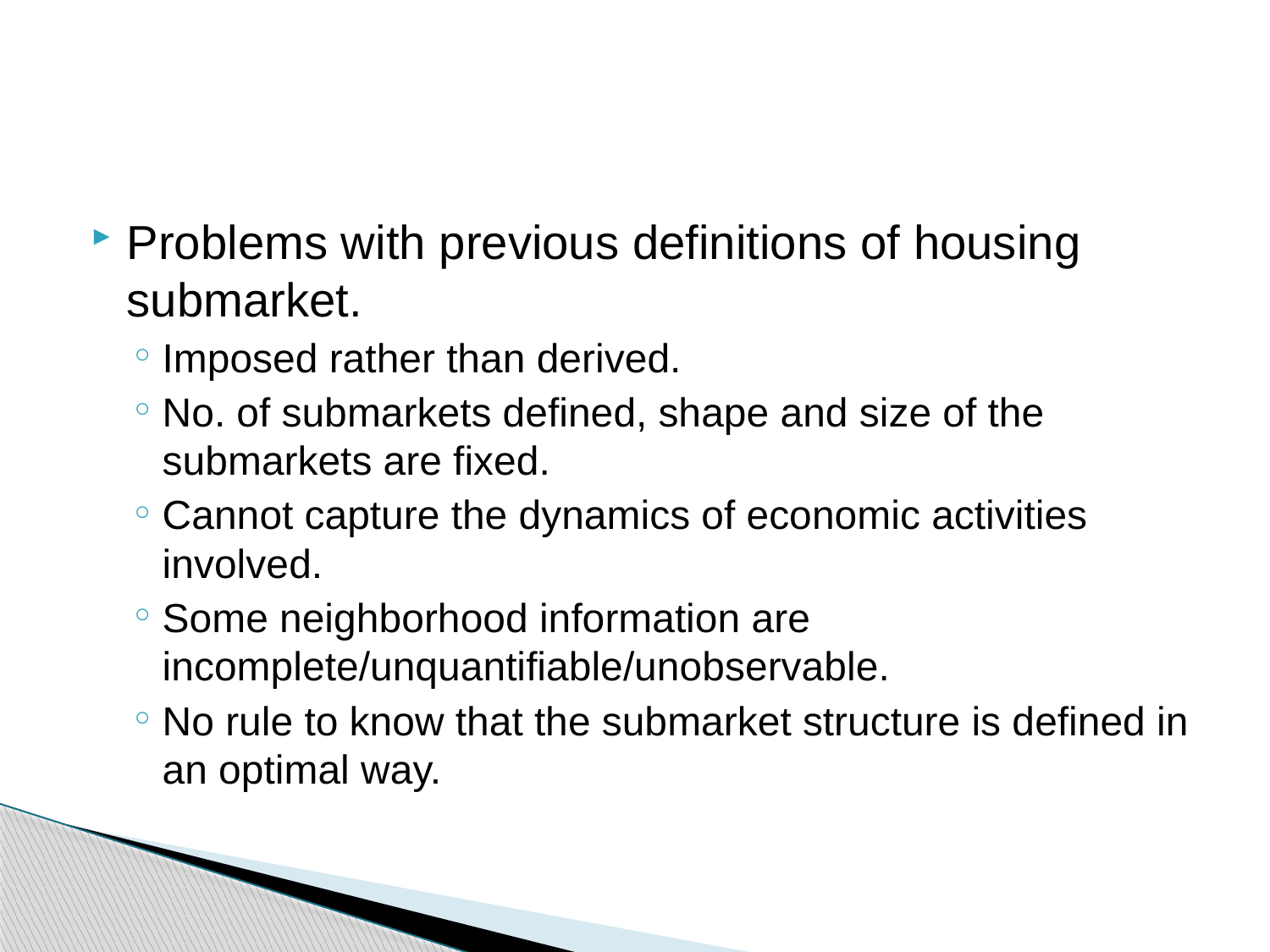

#
Problems with previous definitions of housing submarket.
Imposed rather than derived.
No. of submarkets defined, shape and size of the submarkets are fixed.
Cannot capture the dynamics of economic activities involved.
Some neighborhood information are incomplete/unquantifiable/unobservable.
No rule to know that the submarket structure is defined in an optimal way.